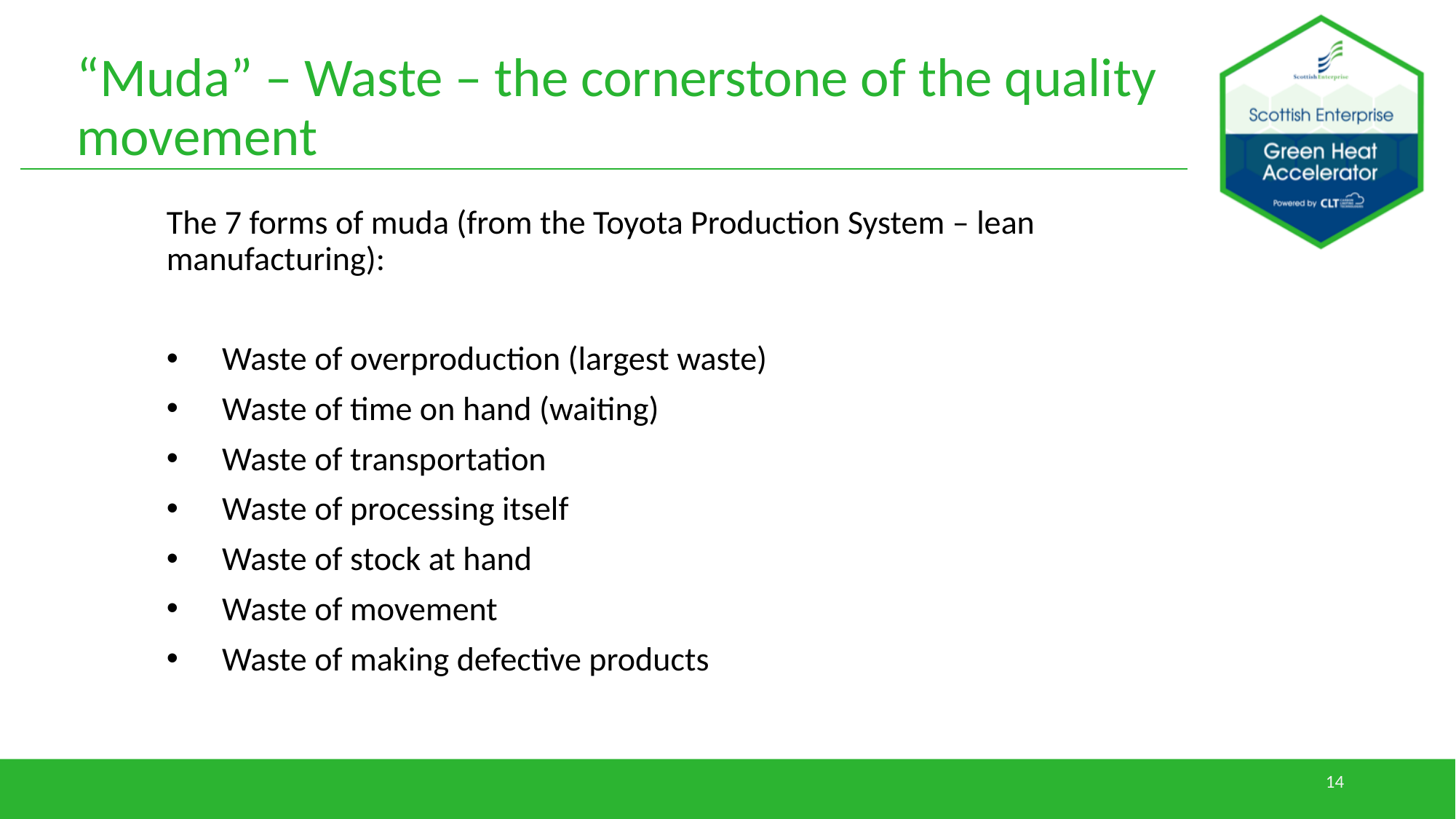

# “Muda” – Waste – the cornerstone of the quality movement
The 7 forms of muda (from the Toyota Production System – lean manufacturing):

    Waste of overproduction (largest waste)
    Waste of time on hand (waiting)
    Waste of transportation
    Waste of processing itself
    Waste of stock at hand
    Waste of movement
    Waste of making defective products

14